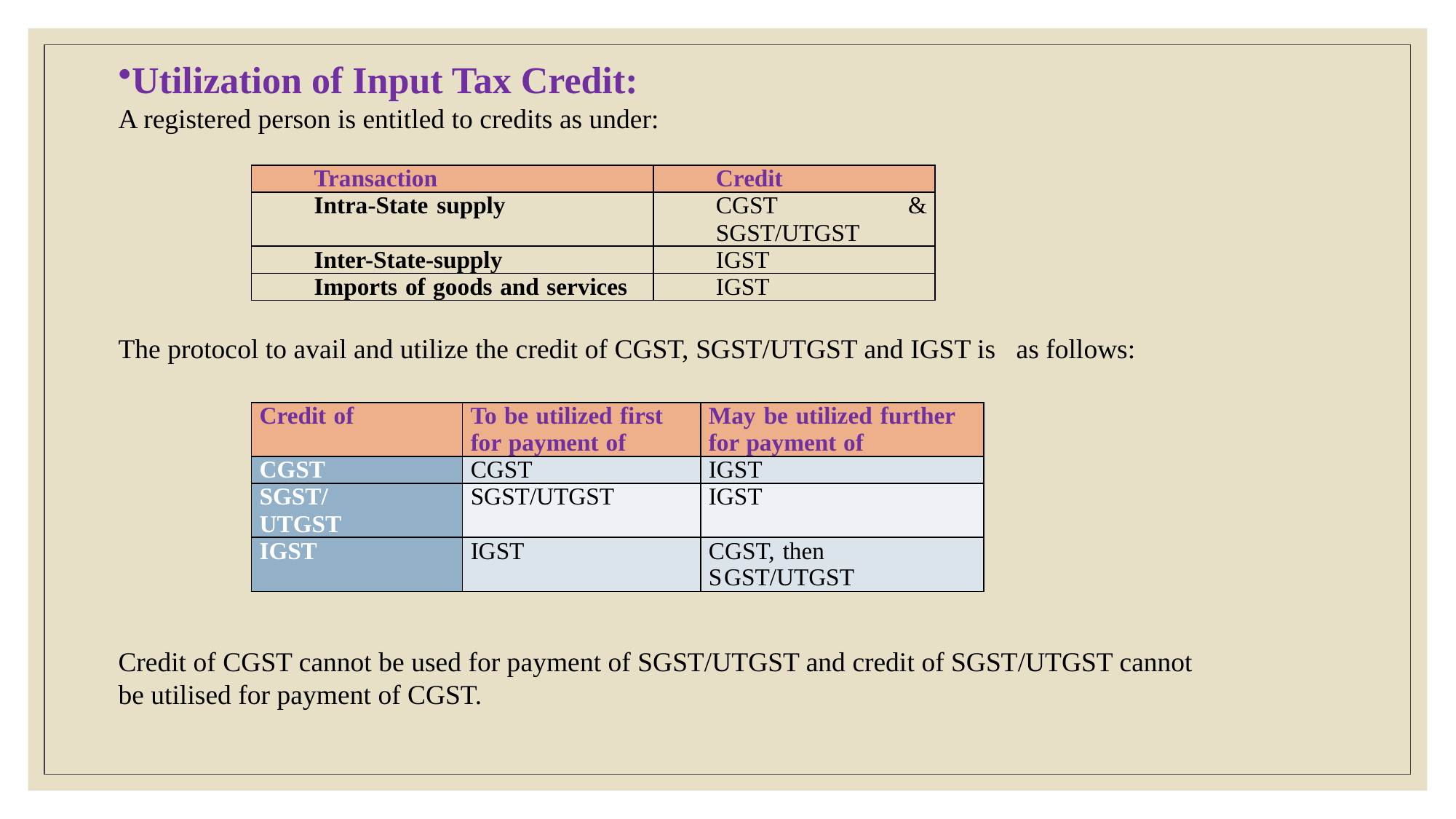

Utilization of Input Tax Credit:
A registered person is entitled to credits as under:
| Transaction | Credit |
| --- | --- |
| Intra-State supply | CGST & SGST/UTGST |
| Inter-State-supply | IGST |
| Imports of goods and services | IGST |
The protocol to avail and utilize the credit of CGST, SGST/UTGST and IGST is   as follows:
| Credit of | To be utilized first for payment of | May be utilized further for payment of |
| --- | --- | --- |
| CGST | CGST | IGST |
| SGST/UTGST | SGST/UTGST | IGST |
| IGST | IGST | CGST, then SGST/UTGST |
Credit of CGST cannot be used for payment of SGST/UTGST and credit of SGST/UTGST cannot be utilised for payment of CGST.